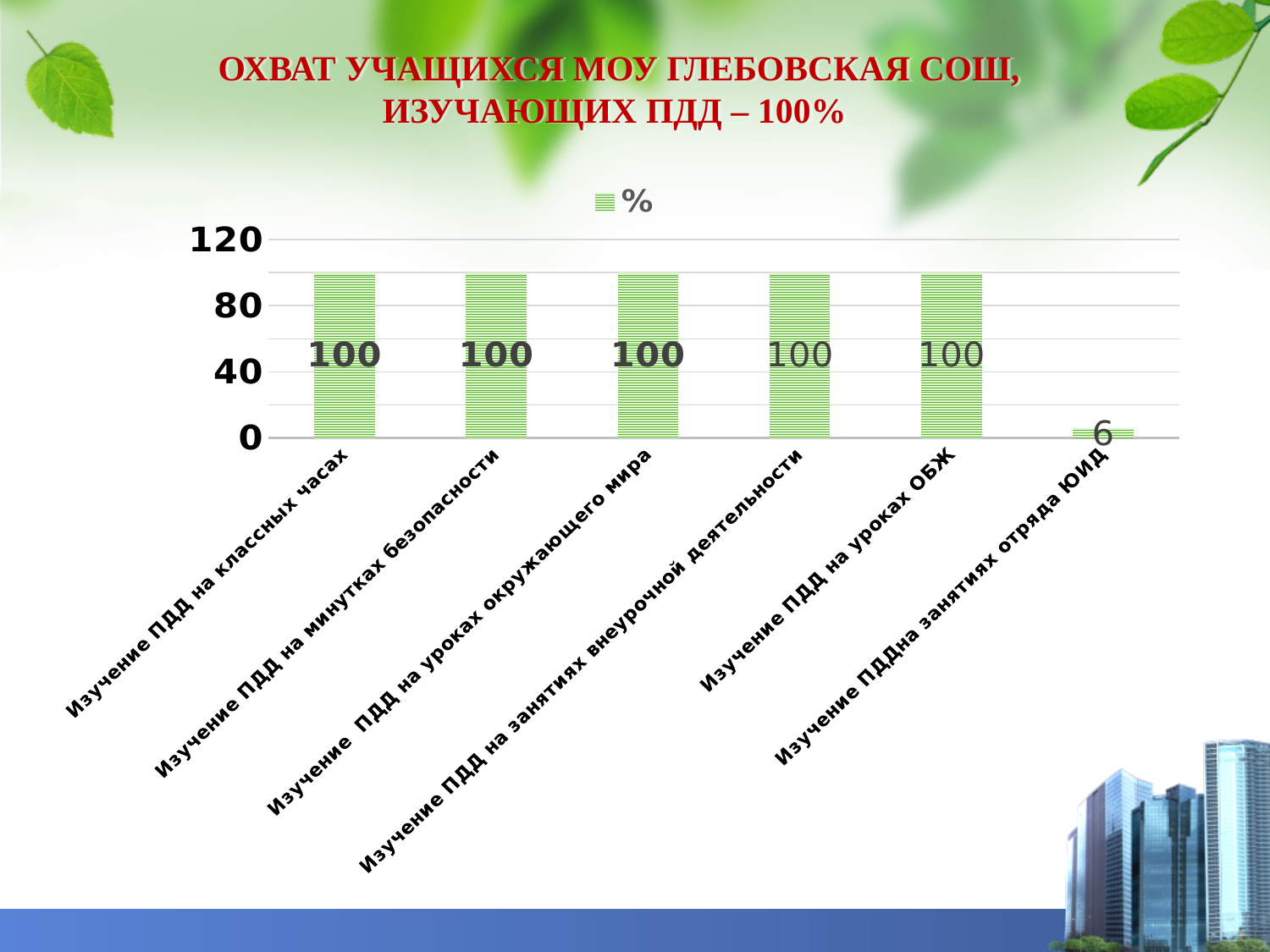

# ОХВАТ УЧАЩИХСЯ МОУ ГЛЕБОВСКАЯ СОШ, ИЗУЧАЮЩИХ ПДД – 100%

### Chart

| Category | % | Столбец1 | Столбец2 |
|---|---|---|---|
| Изучение ПДД на классных часах | 100.0 | None | None |
| Изучение ПДД на минутках безопасности | 100.0 | None | None |
| Изучение  ПДД на уроках окружающего мира | 100.0 | None | None |
| Изучение ПДД на занятиях внеурочной деятельности | 100.0 | None | None |
| Изучение ПДД на уроках ОБЖ | 100.0 | None | None |
| Изучение ПДДна занятиях отряда ЮИД | 6.0 | None | None |